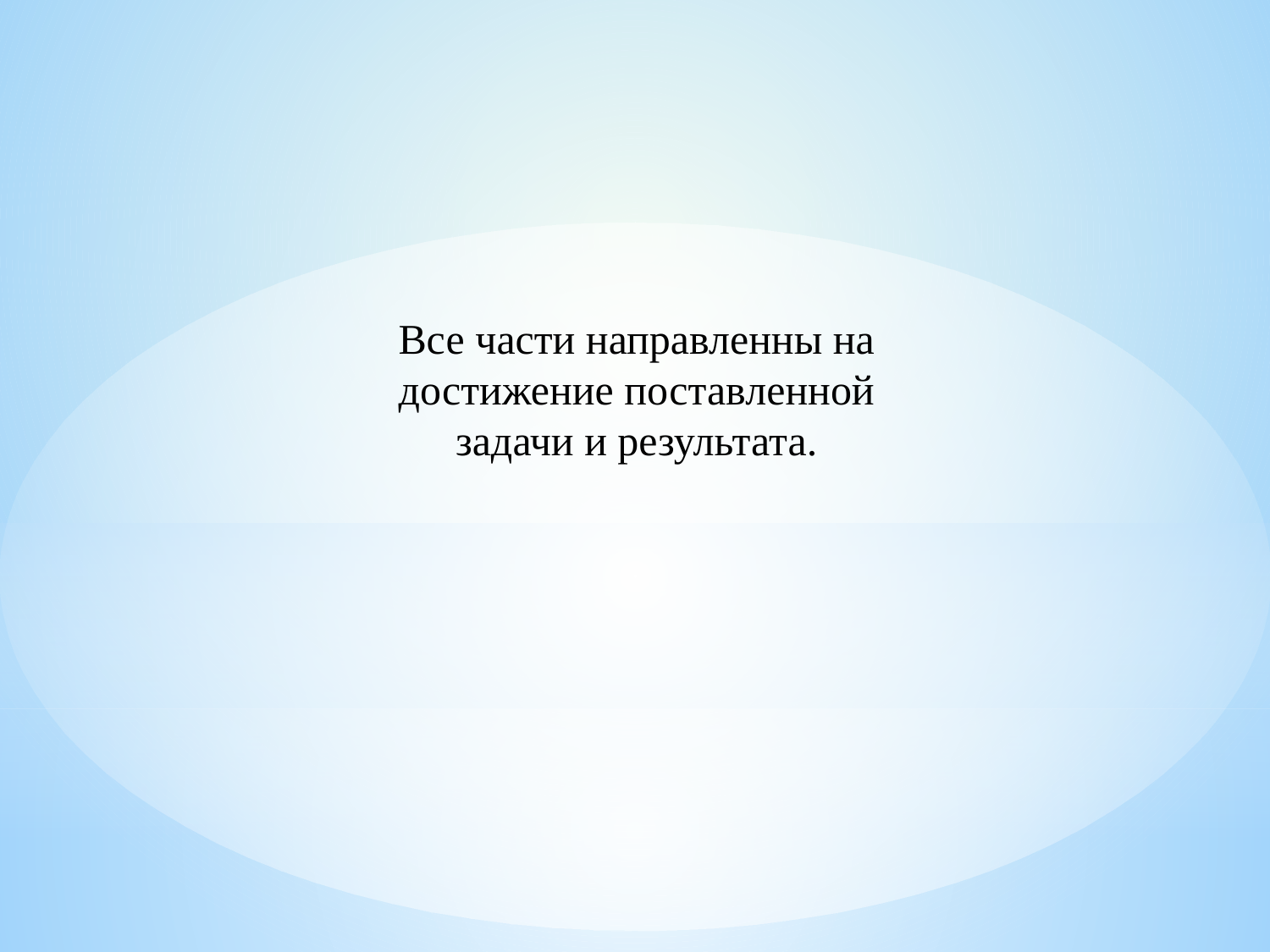

Все части направленны на достижение поставленной
задачи и результата.